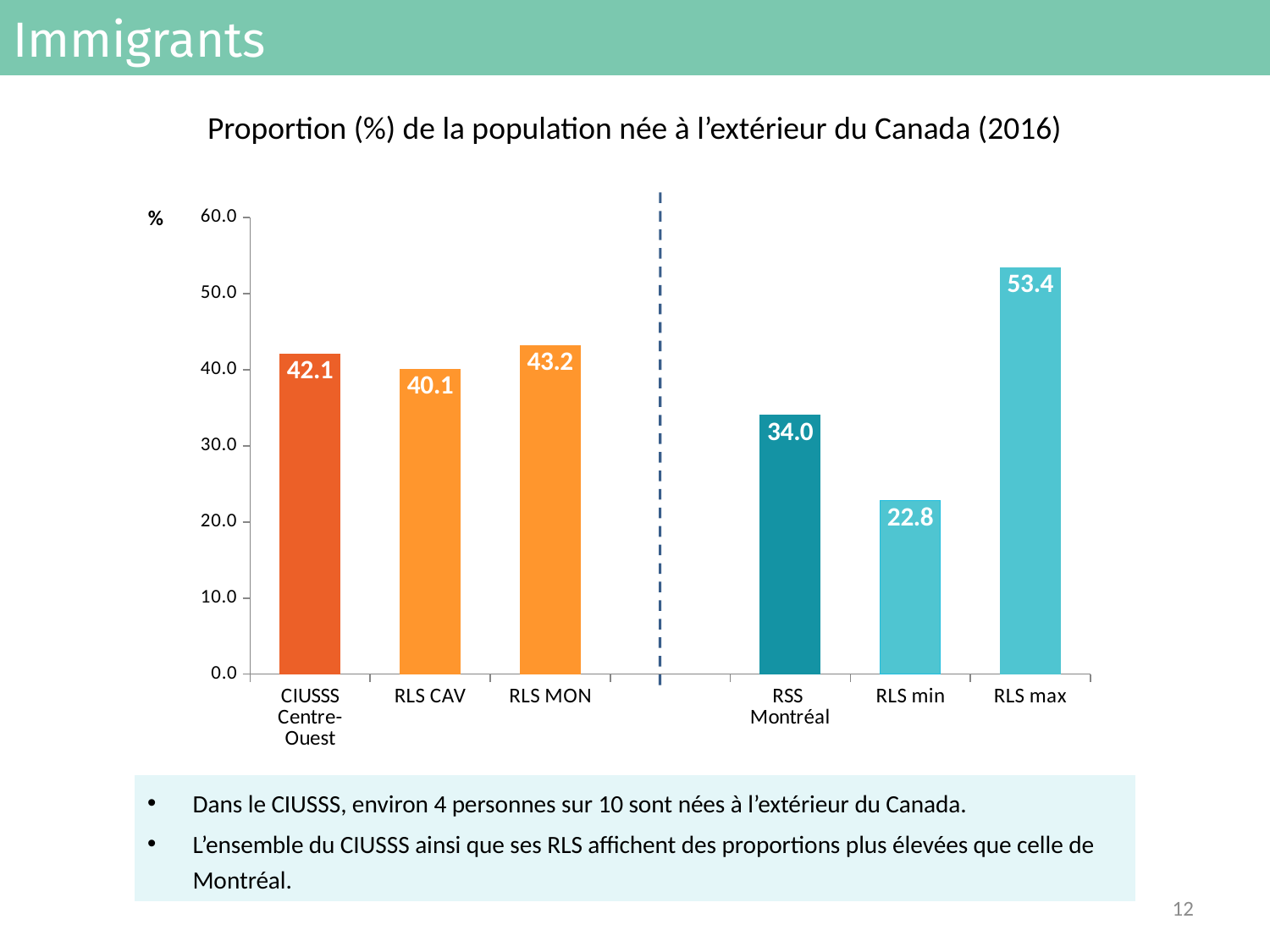

# Immigrants
Proportion (%) de la population née à l’extérieur du Canada (2016)

### Chart

| Category |  |
|---|---|
| CIUSSS
Centre-Ouest | 42.1 |
| RLS CAV | 40.1 |
| RLS MON | 43.2 |
|  | None |
| RSS
Montréal | 34.0 |
| RLS min | 22.8 |
| RLS max | 53.4 |
Dans le CIUSSS, environ 4 personnes sur 10 sont nées à l’extérieur du Canada.
L’ensemble du CIUSSS ainsi que ses RLS affichent des proportions plus élevées que celle de Montréal.
12